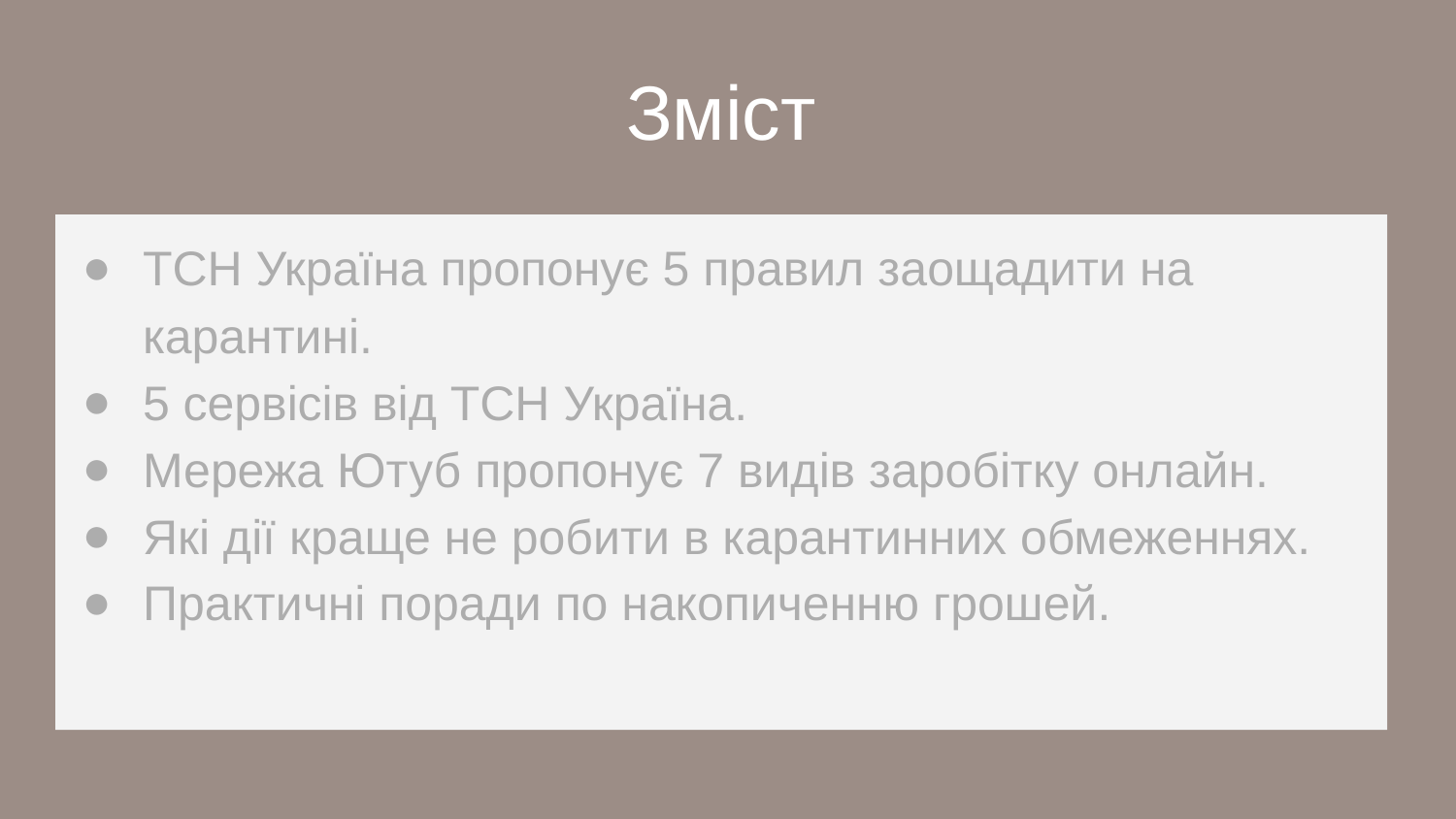

# Зміст
ТСН Україна пропонує 5 правил заощадити на карантині.
5 сервісів від ТСН Україна.
Мережа Ютуб пропонує 7 видів заробітку онлайн.
Які дії краще не робити в карантинних обмеженнях.
Практичні поради по накопиченню грошей.